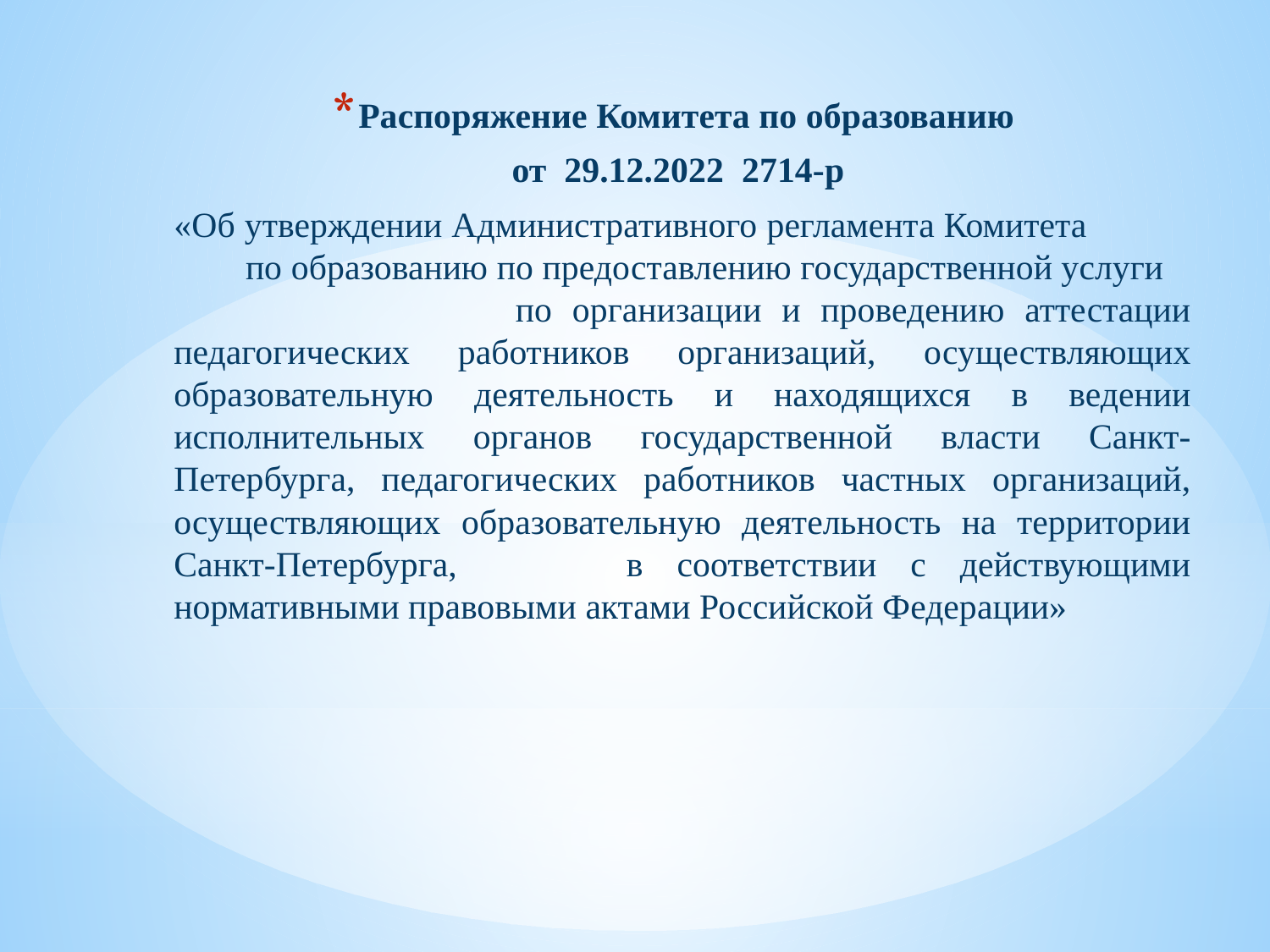

Распоряжение Комитета по образованию
от  29.12.2022  2714-р
«Об утверждении Административного регламента Комитета                    по образованию по предоставлению государственной услуги                     по организации и проведению аттестации педагогических работников организаций, осуществляющих образовательную деятельность и находящихся в ведении исполнительных органов государственной власти Санкт-Петербурга, педагогических работников частных организаций, осуществляющих образовательную деятельность на территории Санкт-Петербурга,     в соответствии с действующими нормативными правовыми актами Российской Федерации»